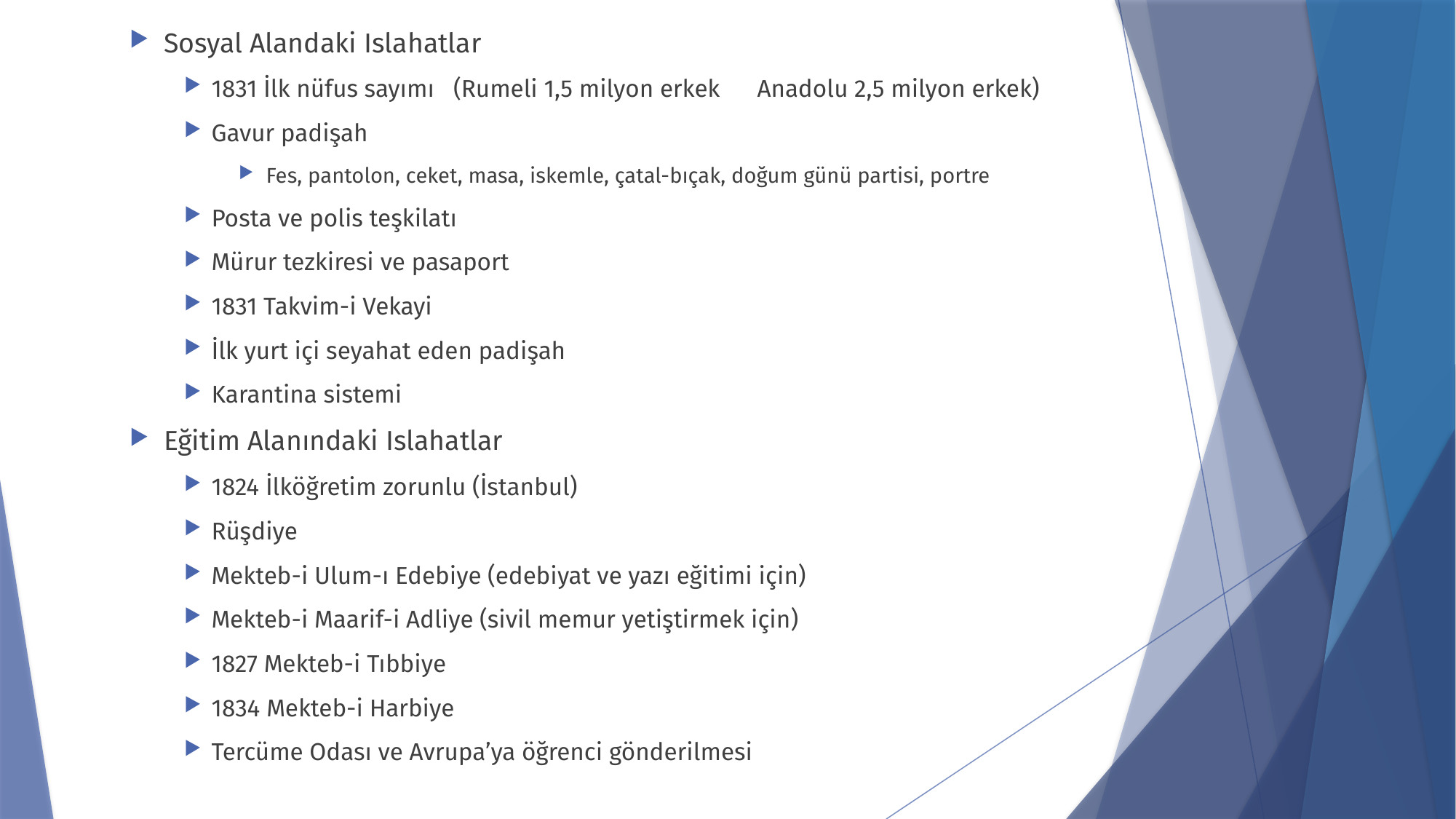

Sosyal Alandaki Islahatlar
1831 İlk nüfus sayımı   (Rumeli 1,5 milyon erkek	Anadolu 2,5 milyon erkek)
Gavur padişah
Fes, pantolon, ceket, masa, iskemle, çatal-bıçak, doğum günü partisi, portre
Posta ve polis teşkilatı
Mürur tezkiresi ve pasaport
1831 Takvim-i Vekayi
İlk yurt içi seyahat eden padişah
Karantina sistemi
Eğitim Alanındaki Islahatlar
1824 İlköğretim zorunlu (İstanbul)
Rüşdiye
Mekteb-i Ulum-ı Edebiye (edebiyat ve yazı eğitimi için)
Mekteb-i Maarif-i Adliye (sivil memur yetiştirmek için)
1827 Mekteb-i Tıbbiye
1834 Mekteb-i Harbiye
Tercüme Odası ve Avrupa’ya öğrenci gönderilmesi